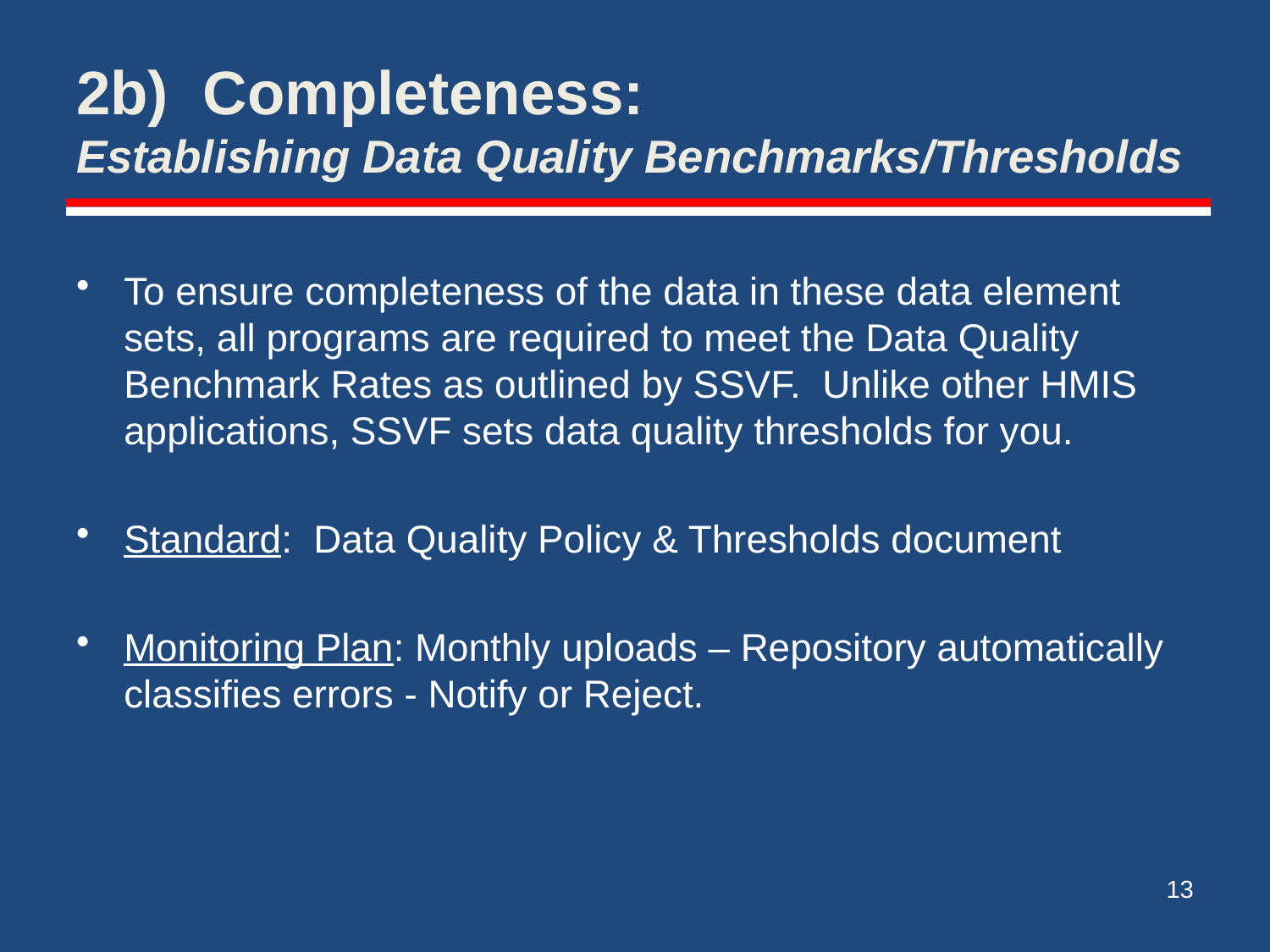

# 2b)  Completeness: Establishing Data Quality Benchmarks/Thresholds
To ensure completeness of the data in these data element sets, all programs are required to meet the Data Quality Benchmark Rates as outlined by SSVF.  Unlike other HMIS applications, SSVF sets data quality thresholds for you.

Standard:  Data Quality Policy & Thresholds document

Monitoring Plan: Monthly uploads – Repository automatically classifies errors - Notify or Reject.

13